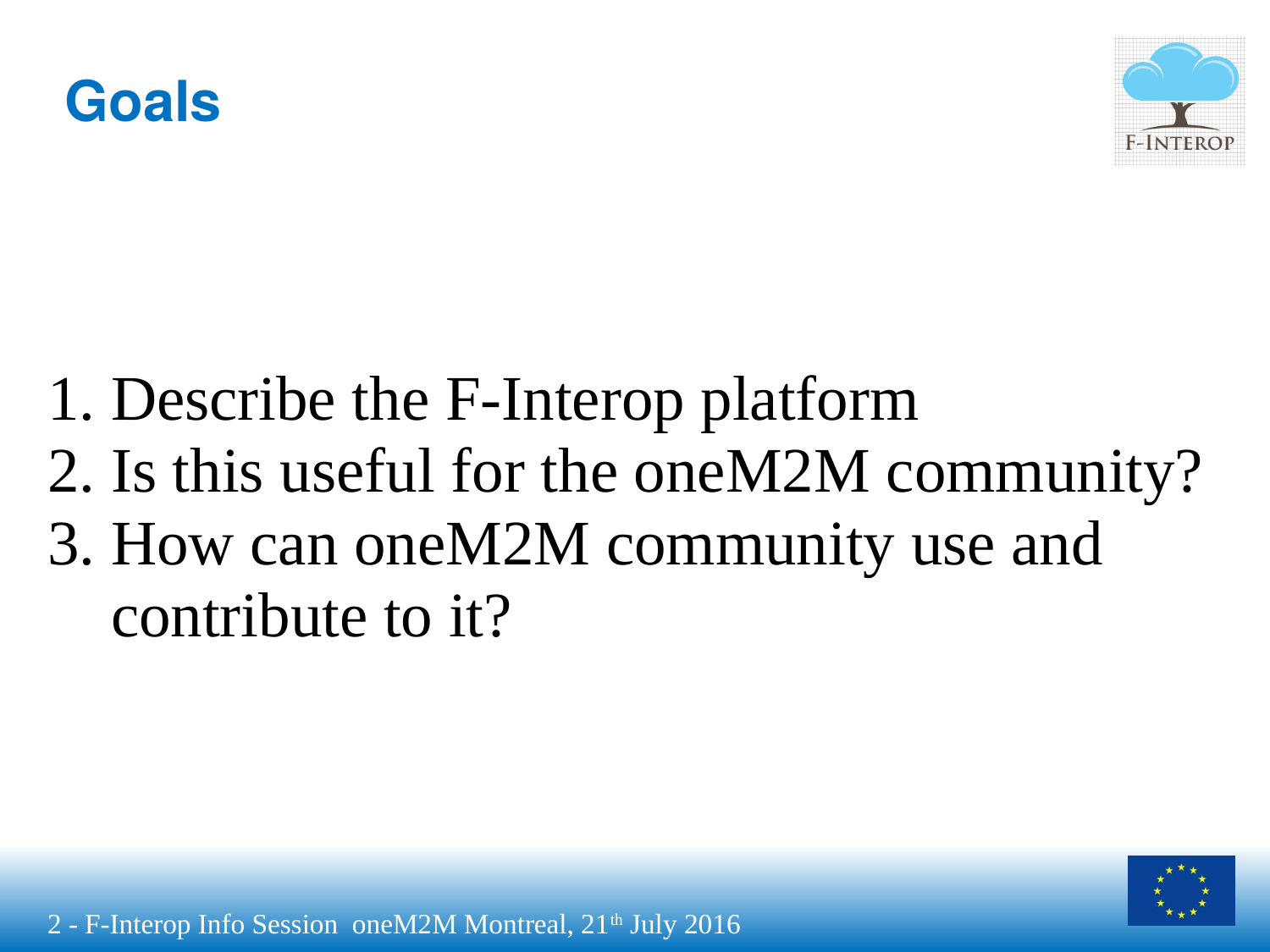

# Goals
Describe the F-Interop platform
Is this useful for the oneM2M community?
How can oneM2M community use and contribute to it?